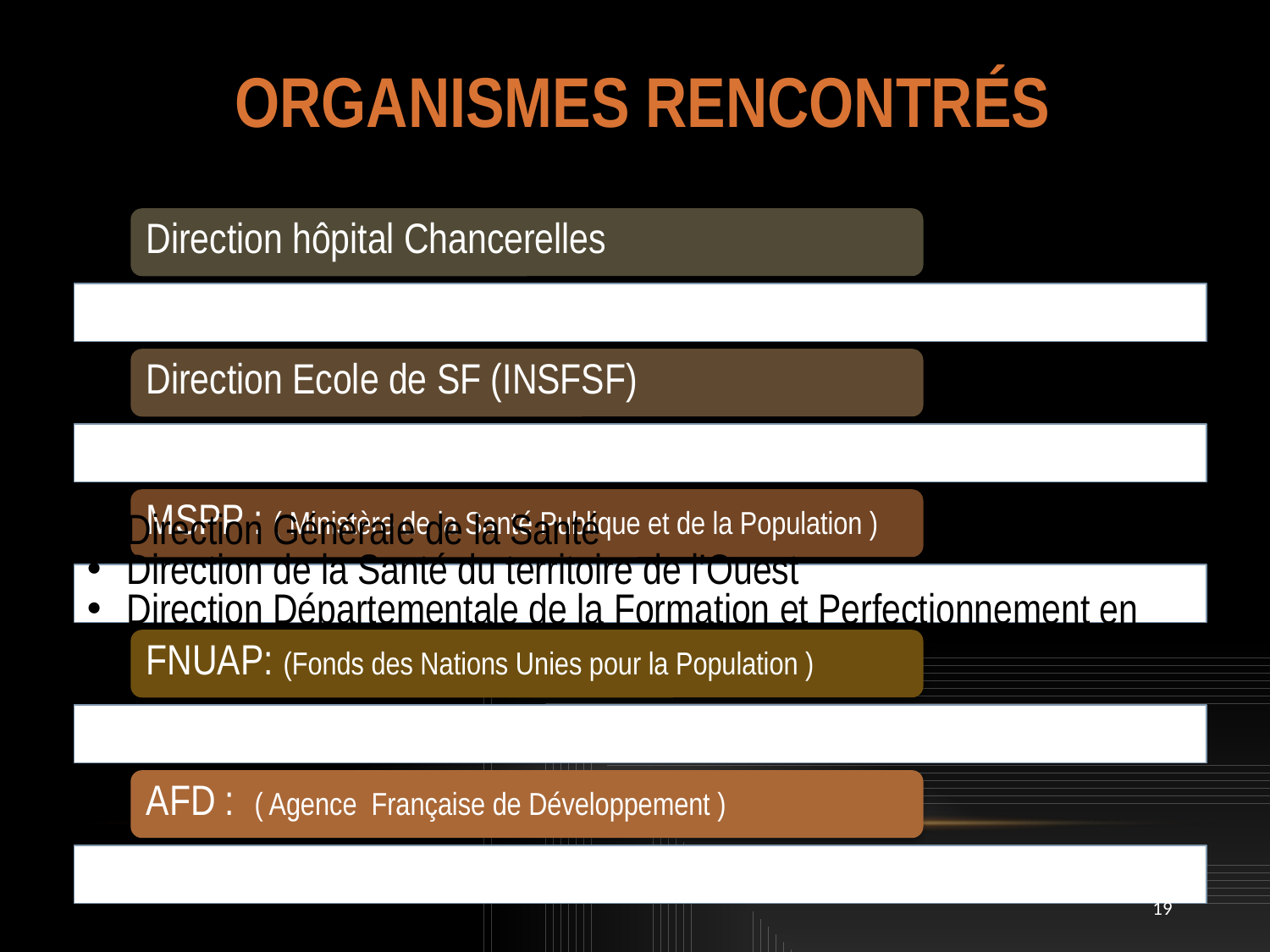

# ORGANISMES Rencontrés
Direction hôpital Chancerelles
Direction Ecole de SF (INSFSF)
Direction de la Santé du territoire de l’Ouest
AFD :  ( Agence  Française de Développement )
19